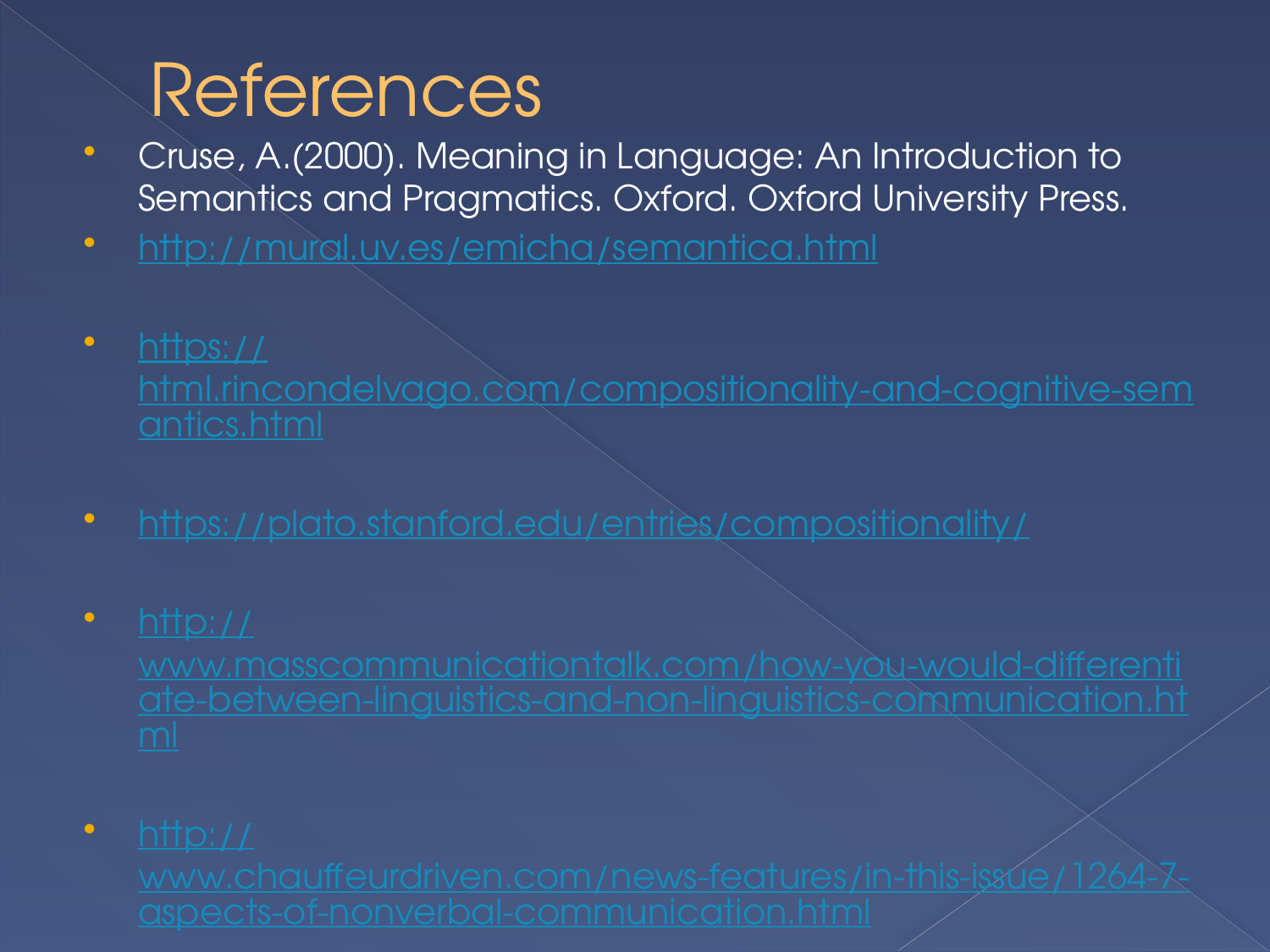

# References
Cruse, A.(2000). Meaning in Language: An Introduction to Semantics and Pragmatics. Oxford. Oxford University Press.
http://mural.uv.es/emicha/semantica.html

https://html.rincondelvago.com/compositionality-and-cognitive-semantics.html

https://plato.stanford.edu/entries/compositionality/

http://www.masscommunicationtalk.com/how-you-would-differentiate-between-linguistics-and-non-linguistics-communication.html

http://www.chauffeurdriven.com/news-features/in-this-issue/1264-7-aspects-of-nonverbal-communication.html